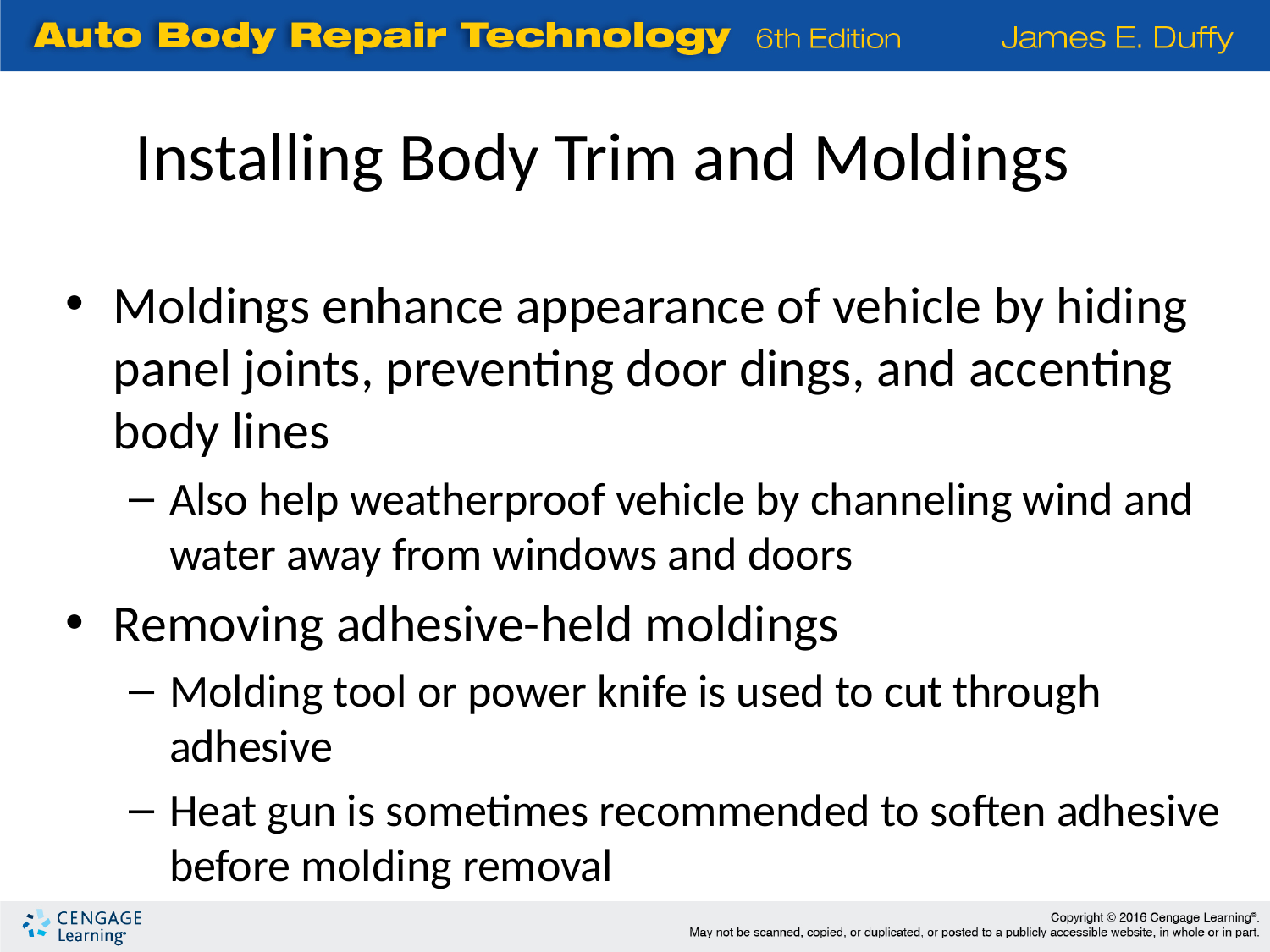

Installing Body Trim and Moldings
Moldings enhance appearance of vehicle by hiding panel joints, preventing door dings, and accenting body lines
Also help weatherproof vehicle by channeling wind and water away from windows and doors
Removing adhesive-held moldings
Molding tool or power knife is used to cut through adhesive
Heat gun is sometimes recommended to soften adhesive before molding removal